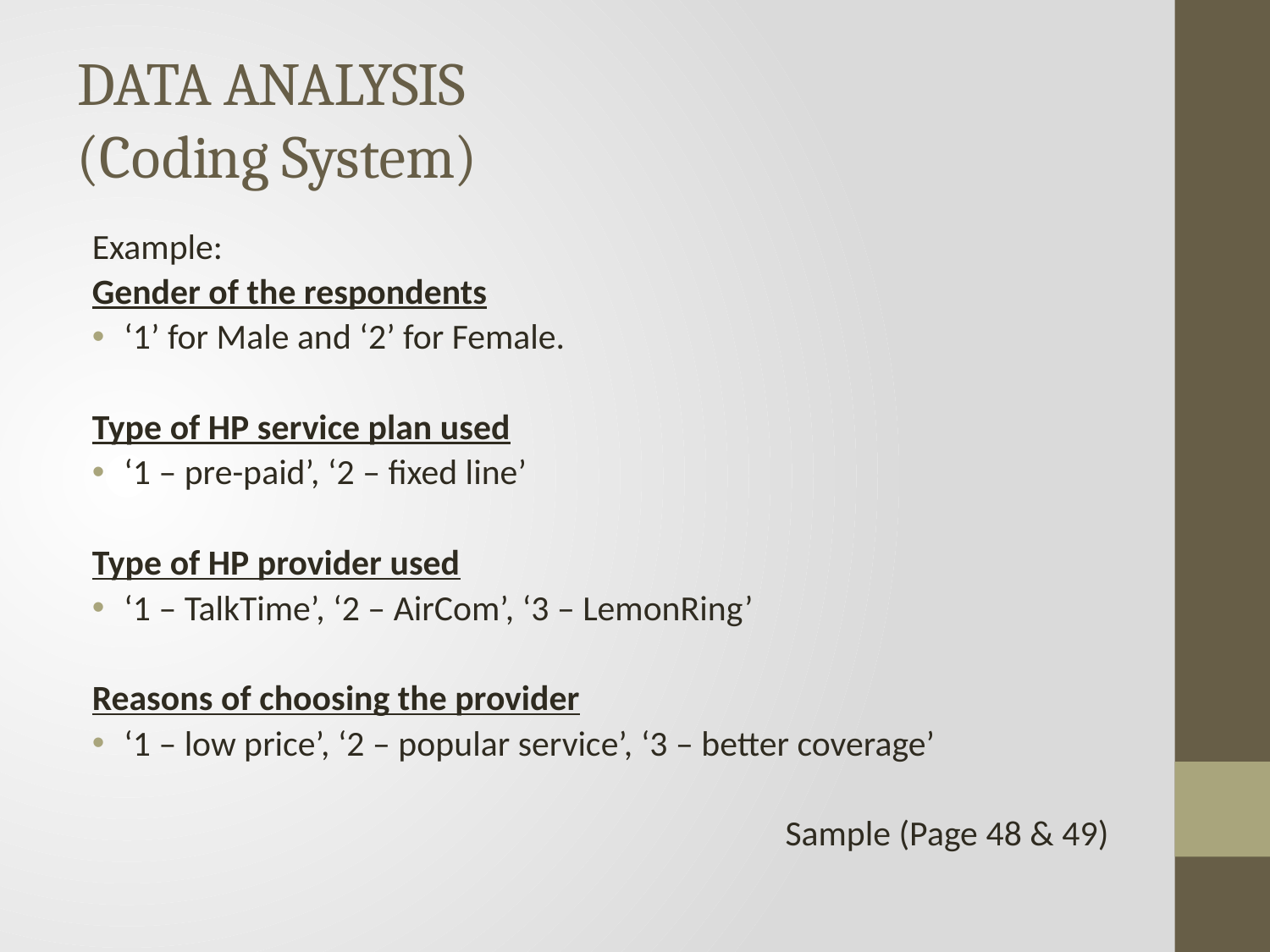

# DATA ANALYSIS (Coding System)
Example:
Gender of the respondents
‘1’ for Male and ‘2’ for Female.

Type of HP service plan used
‘1 – pre-paid’, ‘2 – fixed line’

Type of HP provider used
‘1 – TalkTime’, ‘2 – AirCom’, ‘3 – LemonRing’

Reasons of choosing the provider
‘1 – low price’, ‘2 – popular service’, ‘3 – better coverage’

Sample (Page 48 & 49)